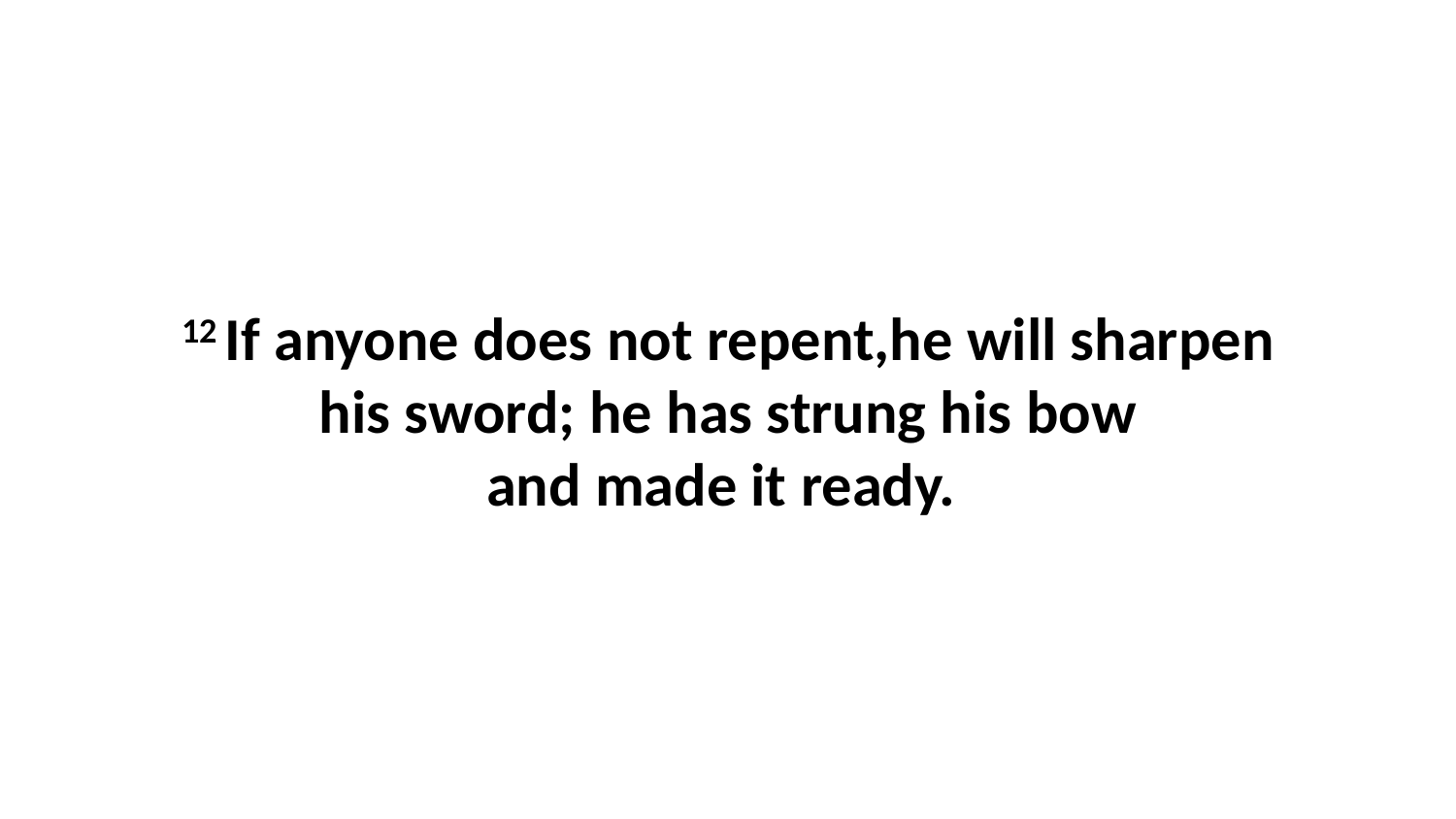

12 If anyone does not repent,he will sharpen his sword; he has strung his bow and made it ready.